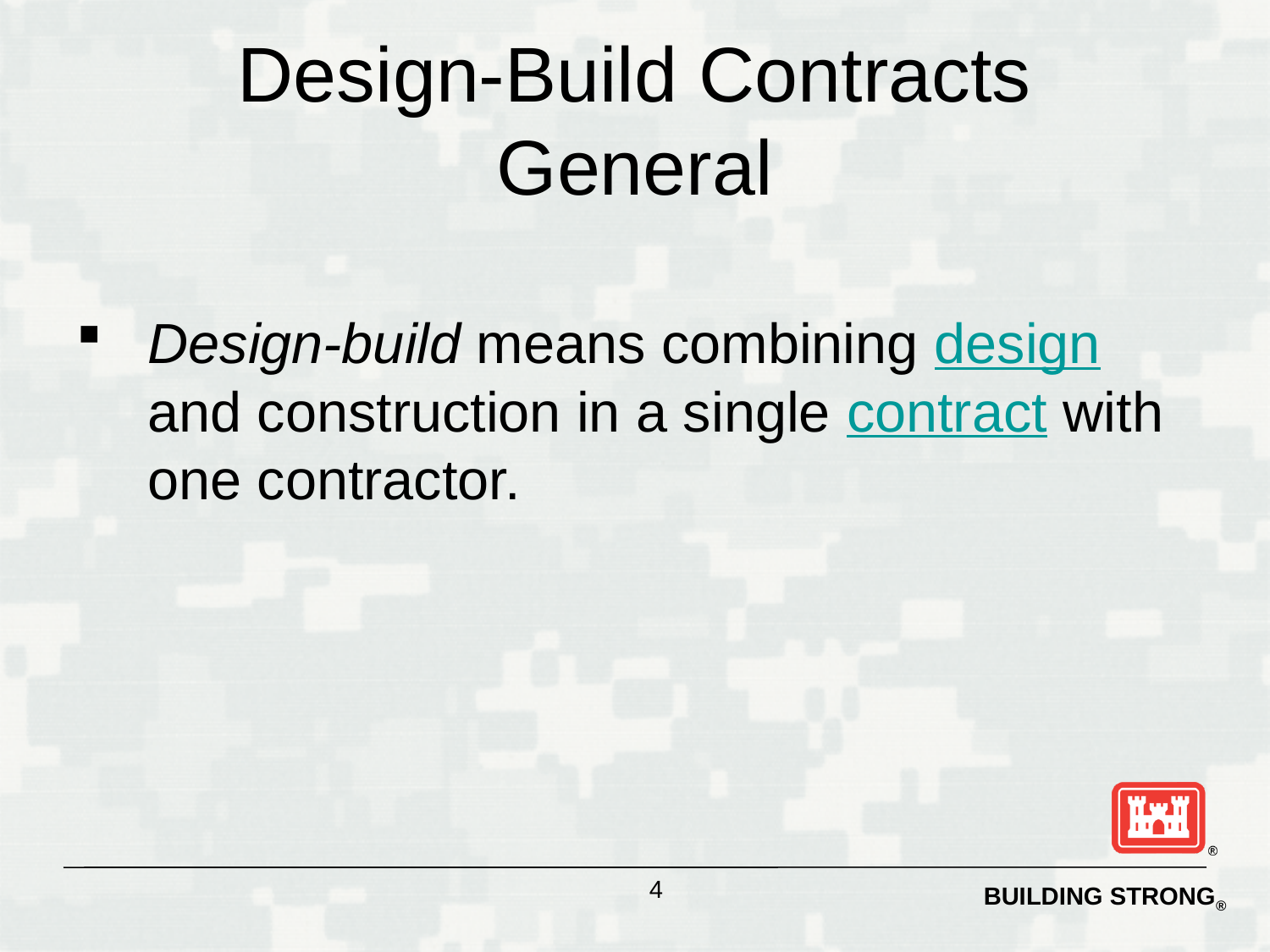

# Design-Build Contracts General

Design-build means combining design and construction in a single contract with one contractor.
4